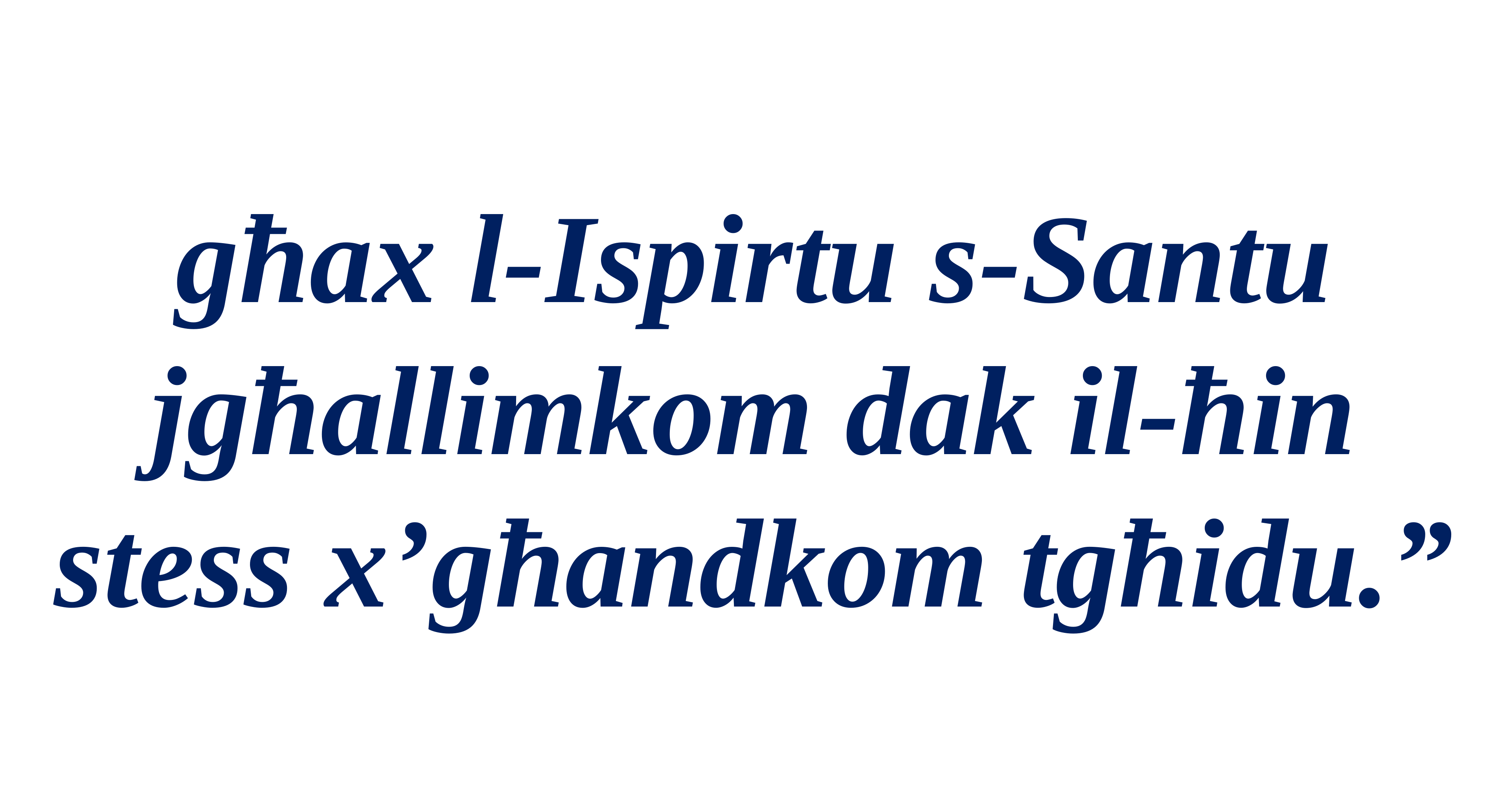

għax l-Ispirtu s-Santu jgħallimkom dak il-ħin stess x’għandkom tgħidu.”